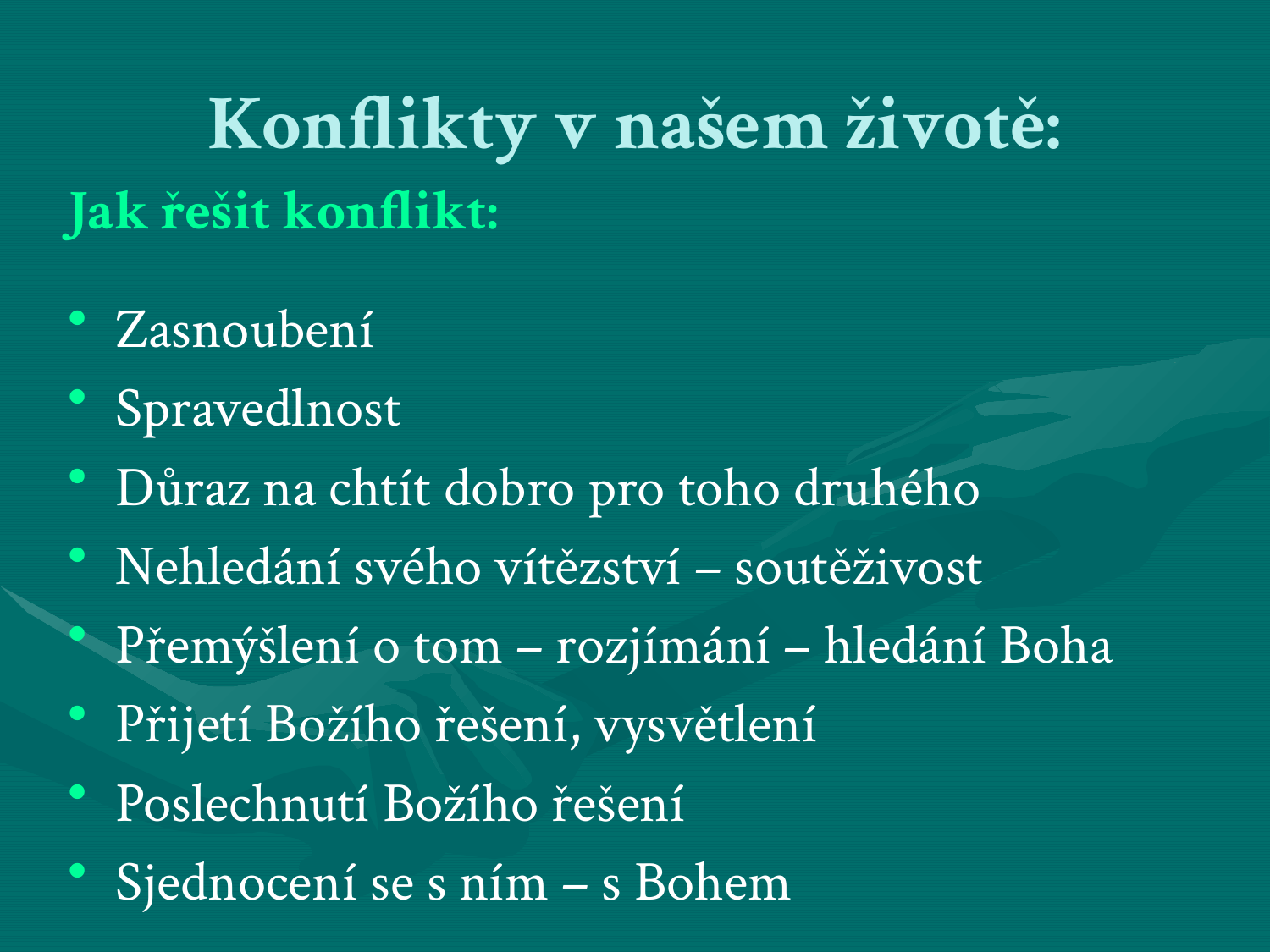

# Konflikty v našem životě:
Jak řešit konflikt:

Zasnoubení
Spravedlnost
Důraz na chtít dobro pro toho druhého
Nehledání svého vítězství – soutěživost
Přemýšlení o tom – rozjímání – hledání Boha
Přijetí Božího řešení, vysvětlení
Poslechnutí Božího řešení
Sjednocení se s ním – s Bohem